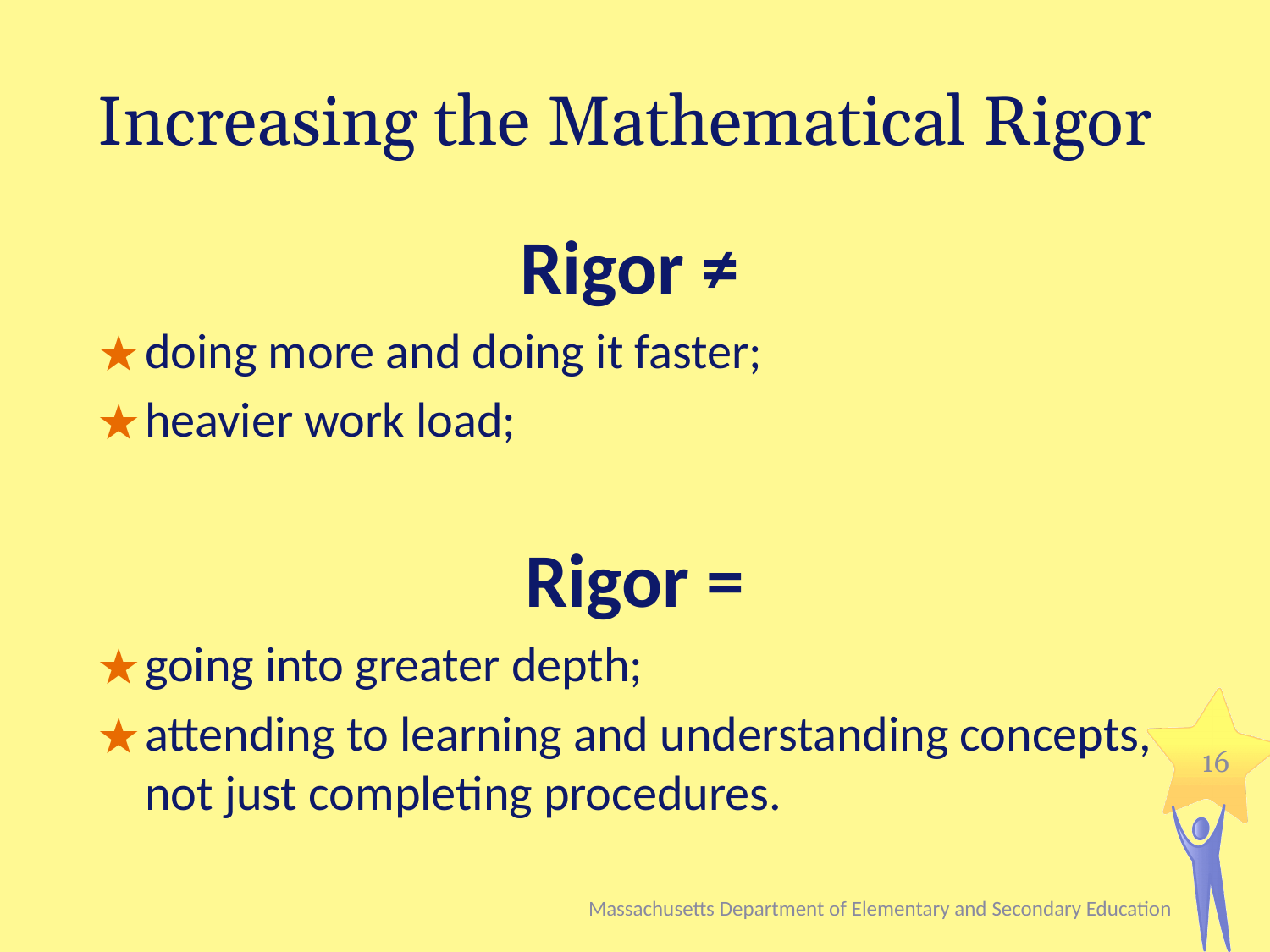

# Increasing the Mathematical Rigor
Rigor ≠
doing more and doing it faster;
heavier work load;

Rigor =
going into greater depth;
attending to learning and understanding concepts, not just completing procedures.

16
Massachusetts Department of Elementary and Secondary Education